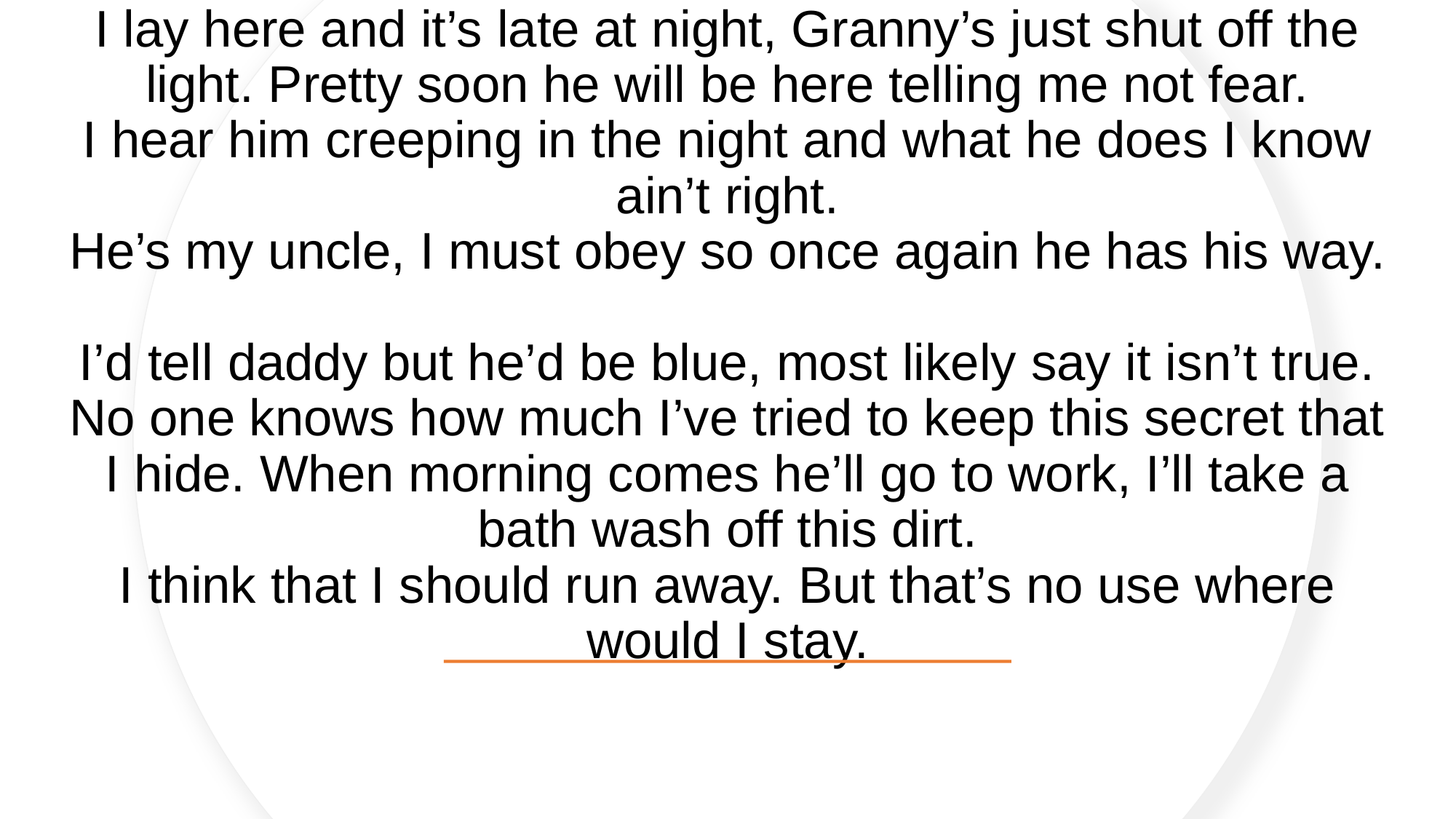

# I lay here and it’s late at night, Granny’s just shut off the light. Pretty soon he will be here telling me not fear. I hear him creeping in the night and what he does I know ain’t right. He’s my uncle, I must obey so once again he has his way. I’d tell daddy but he’d be blue, most likely say it isn’t true. No one knows how much I’ve tried to keep this secret that I hide. When morning comes he’ll go to work, I’ll take a bath wash off this dirt. I think that I should run away. But that’s no use where would I stay.